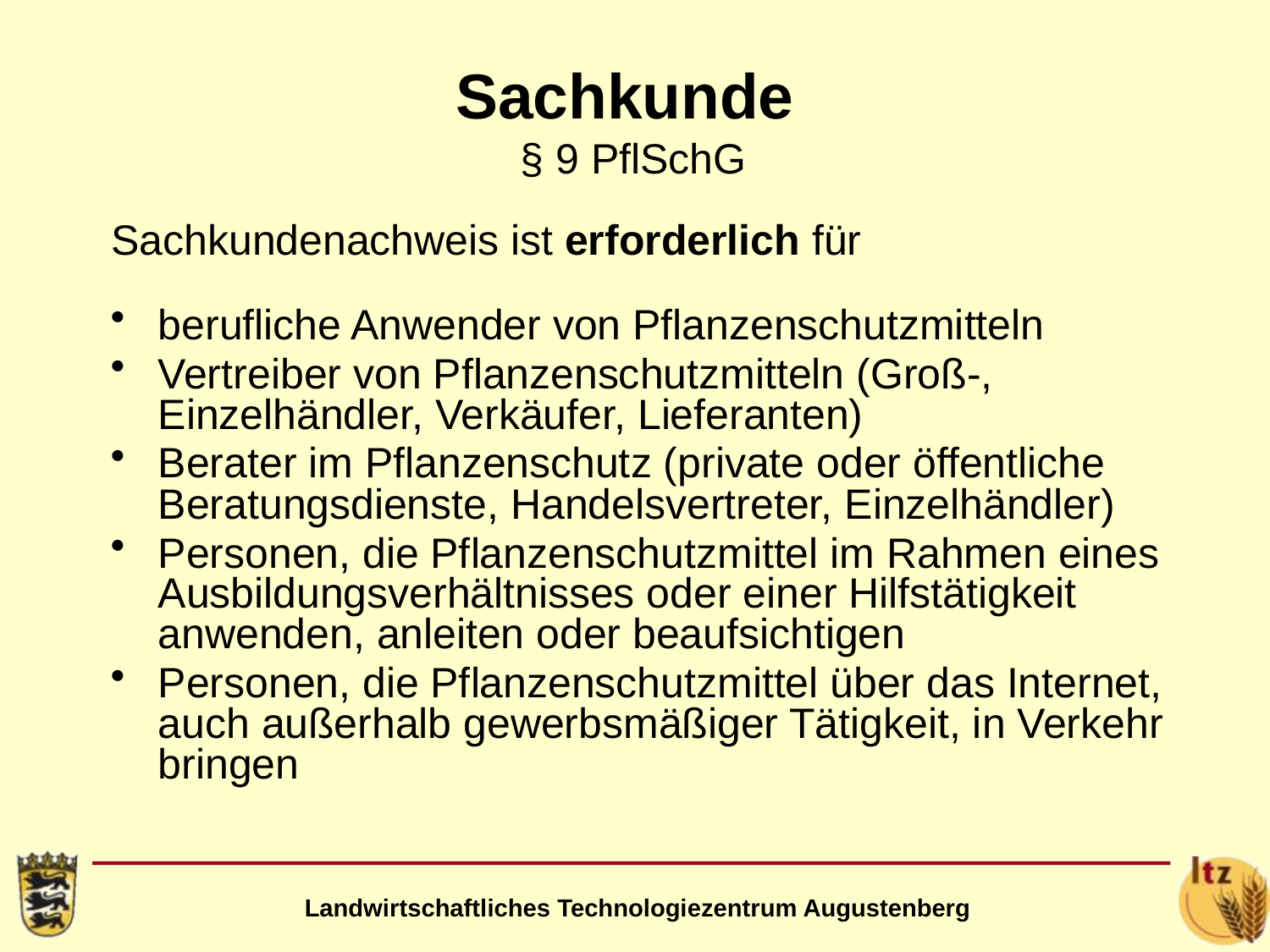

# Sachkunde § 9 PflSchG
Sachkundenachweis ist erforderlich für
berufliche Anwender von Pflanzenschutzmitteln
Vertreiber von Pflanzenschutzmitteln (Groß-, Einzelhändler, Verkäufer, Lieferanten)
Berater im Pflanzenschutz (private oder öffentliche Beratungsdienste, Handelsvertreter, Einzelhändler)
Personen, die Pflanzenschutzmittel im Rahmen eines Ausbildungsverhältnisses oder einer Hilfstätigkeit anwenden, anleiten oder beaufsichtigen
Personen, die Pflanzenschutzmittel über das Internet, auch außerhalb gewerbsmäßiger Tätigkeit, in Verkehr bringen